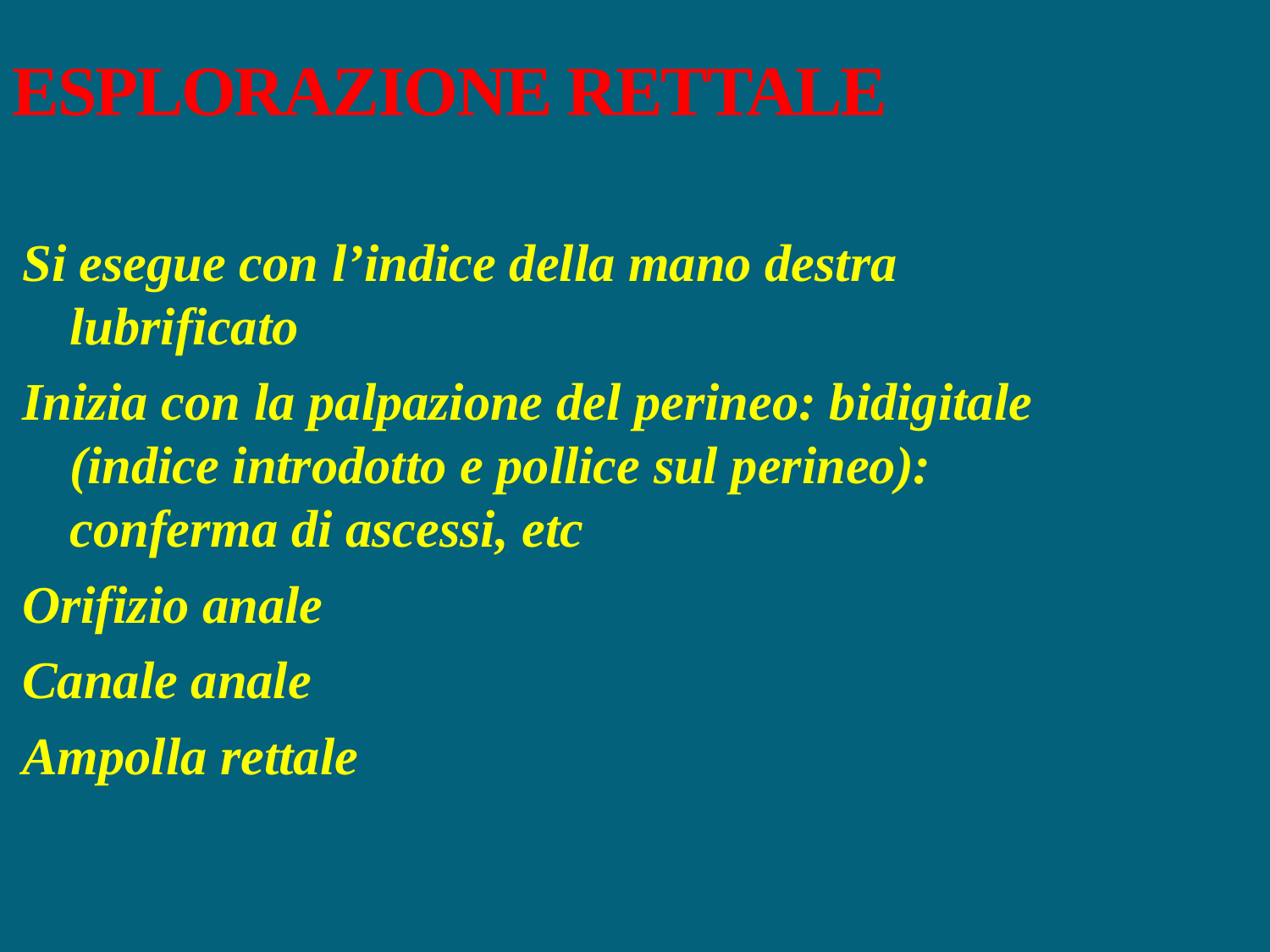

ESPLORAZIONE RETTALE
Si esegue con l’indice della mano destra lubrificato
Inizia con la palpazione del perineo: bidigitale (indice introdotto e pollice sul perineo): conferma di ascessi, etc
Orifizio anale
Canale anale
Ampolla rettale